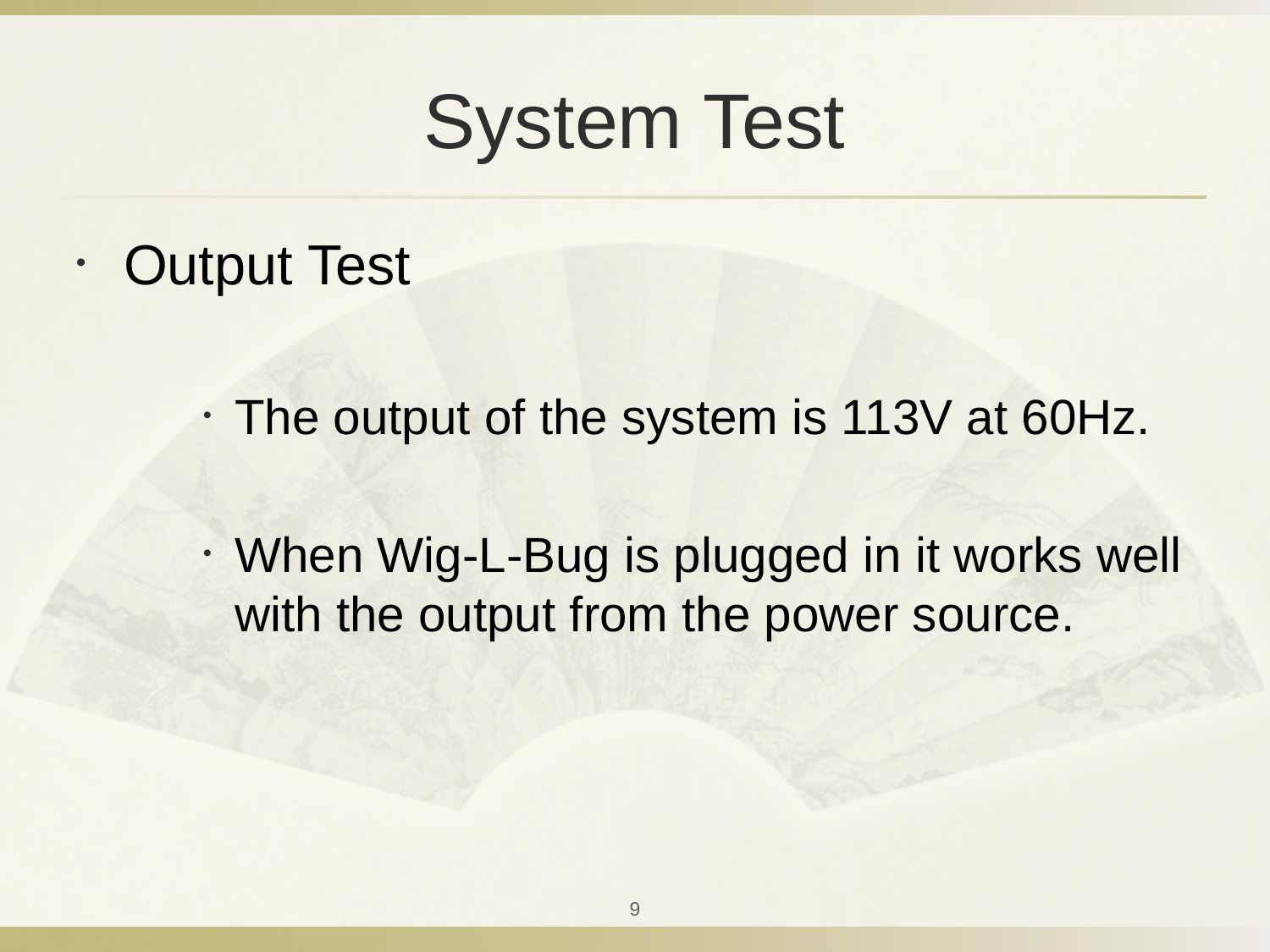

# System Test
Output Test

The output of the system is 113V at 60Hz.

When Wig-L-Bug is plugged in it works well with the output from the power source.

9